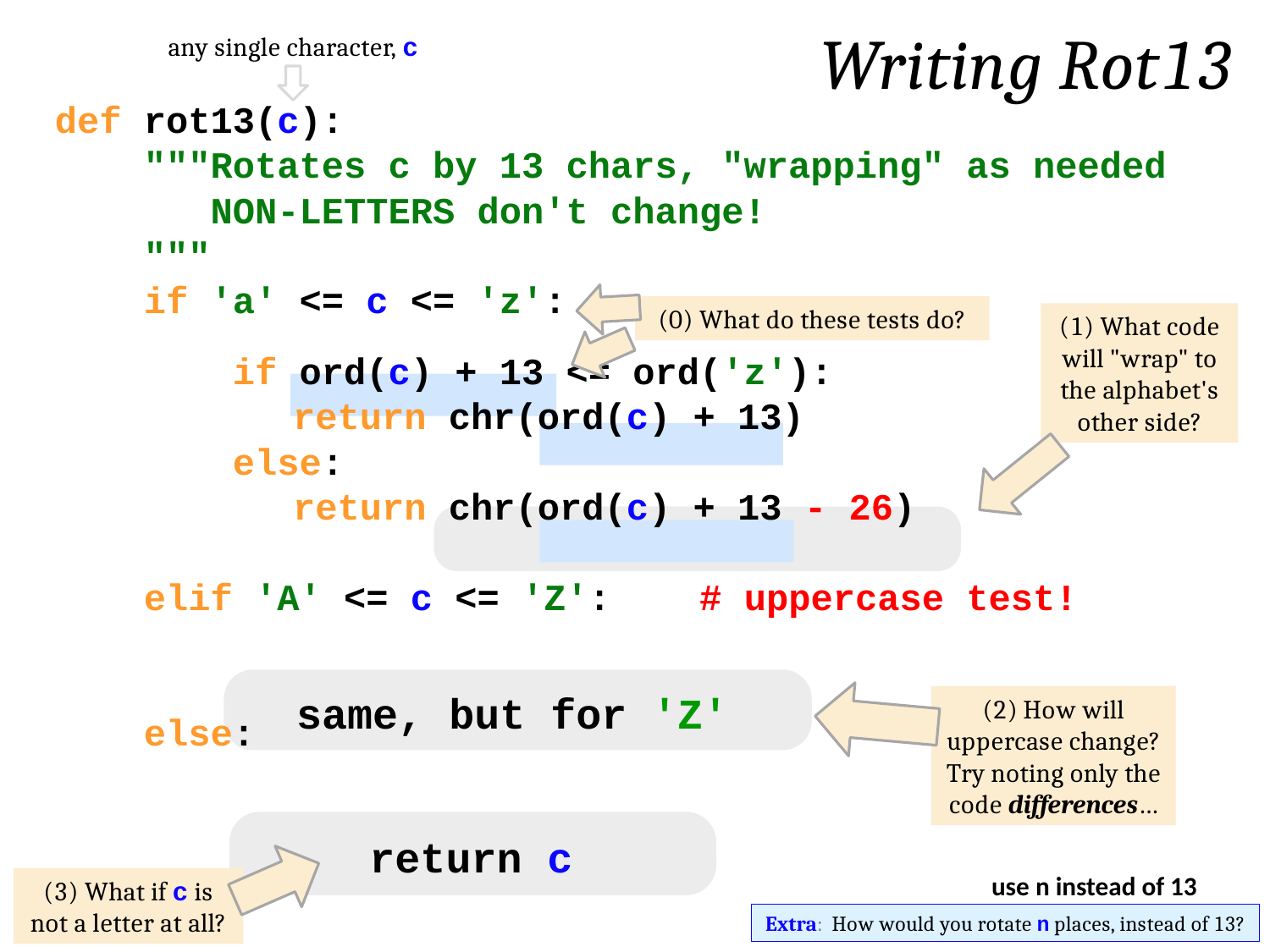

Writing Rot13
any single character, c

def rot13(c):
    """Rotates c by 13 chars, "wrapping" as needed
       NON-LETTERS don't change!
    """
    if 'a' <= c <= 'z':

        if ord(c) + 13 <= ord('z'):
	     return chr(ord(c) + 13)
        else:
	     return chr(ord(c) + 13 - 26)

    elif 'A' <= c <= 'Z':    # uppercase test!

    else:

(0) What do these tests do?
(1) What code will "wrap" to the alphabet's other side?

same, but for 'Z'
(2) How will uppercase change? Try noting only the code differences…

return c

use n instead of 13
(3) What if c is not a letter at all?
Extra:  How would you rotate n places, instead of 13?